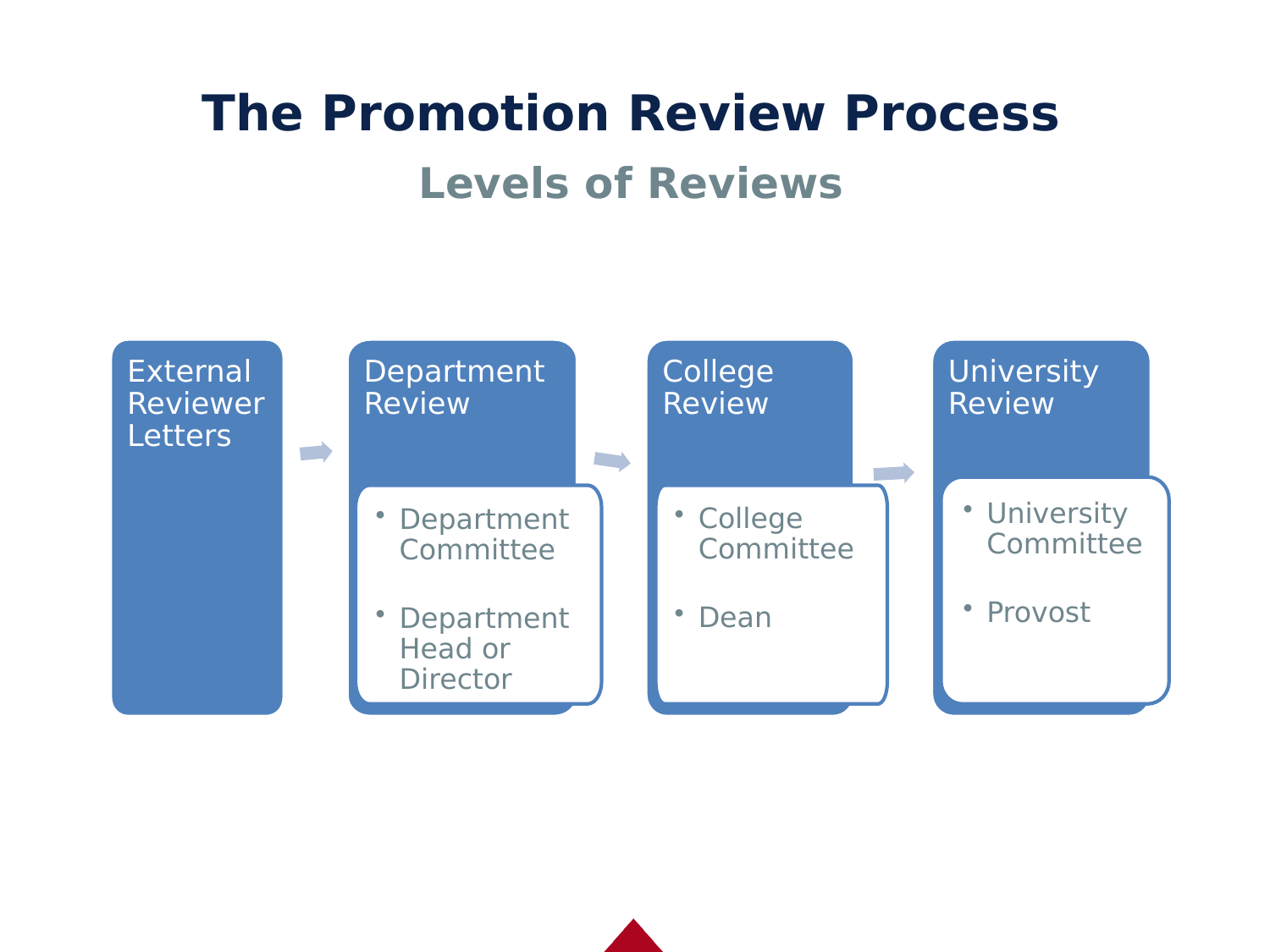

# The Promotion Review Process
Levels of Reviews
External ReviewerLetters
Department  Review
College
Review
University
Review

University Committee
Provost
Department Committee
Department Head or Director
College Committee
Dean